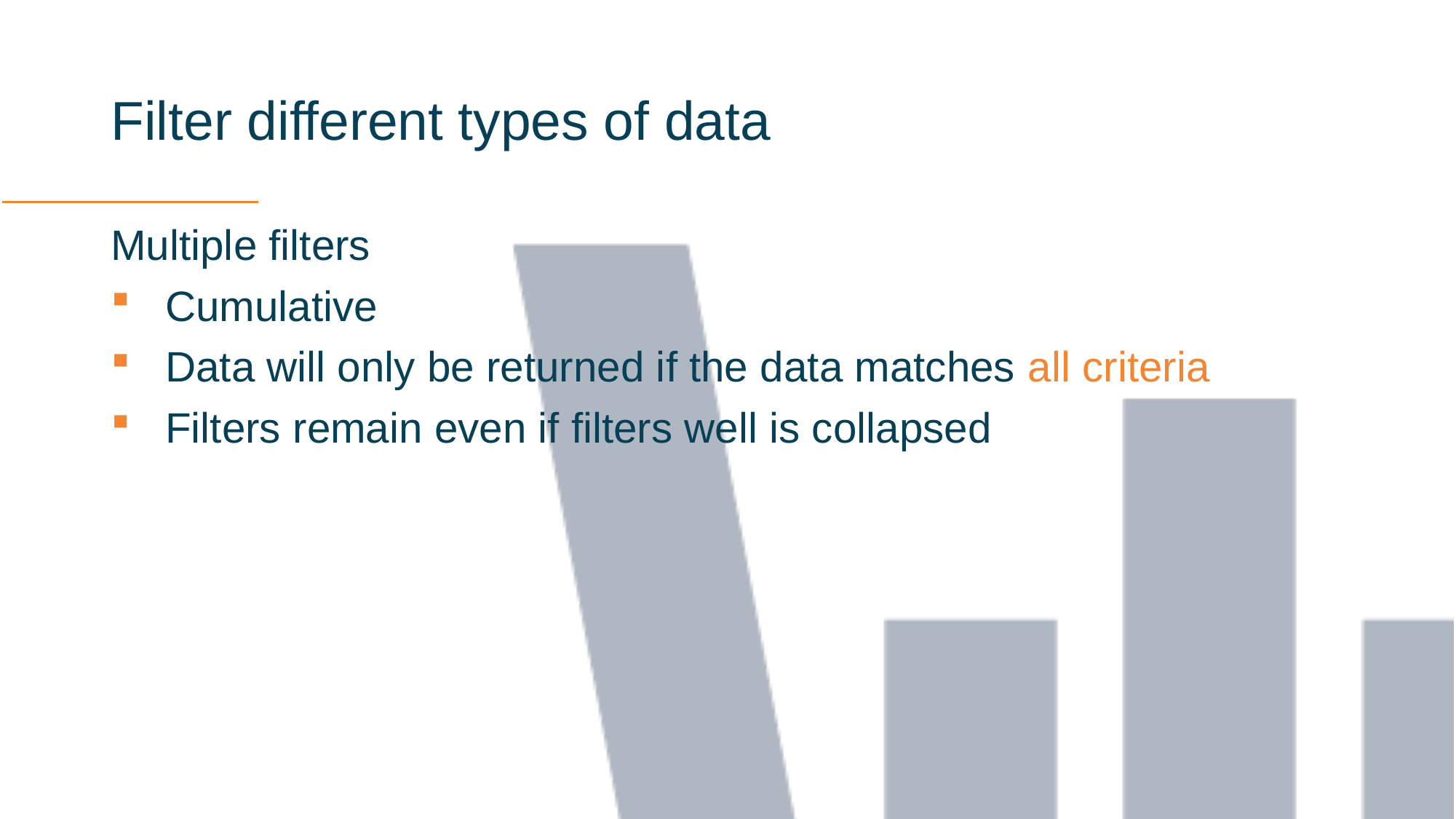

# Filter different types of data
Multiple filters
Cumulative
Data will only be returned if the data matches all criteria
Filters remain even if filters well is collapsed